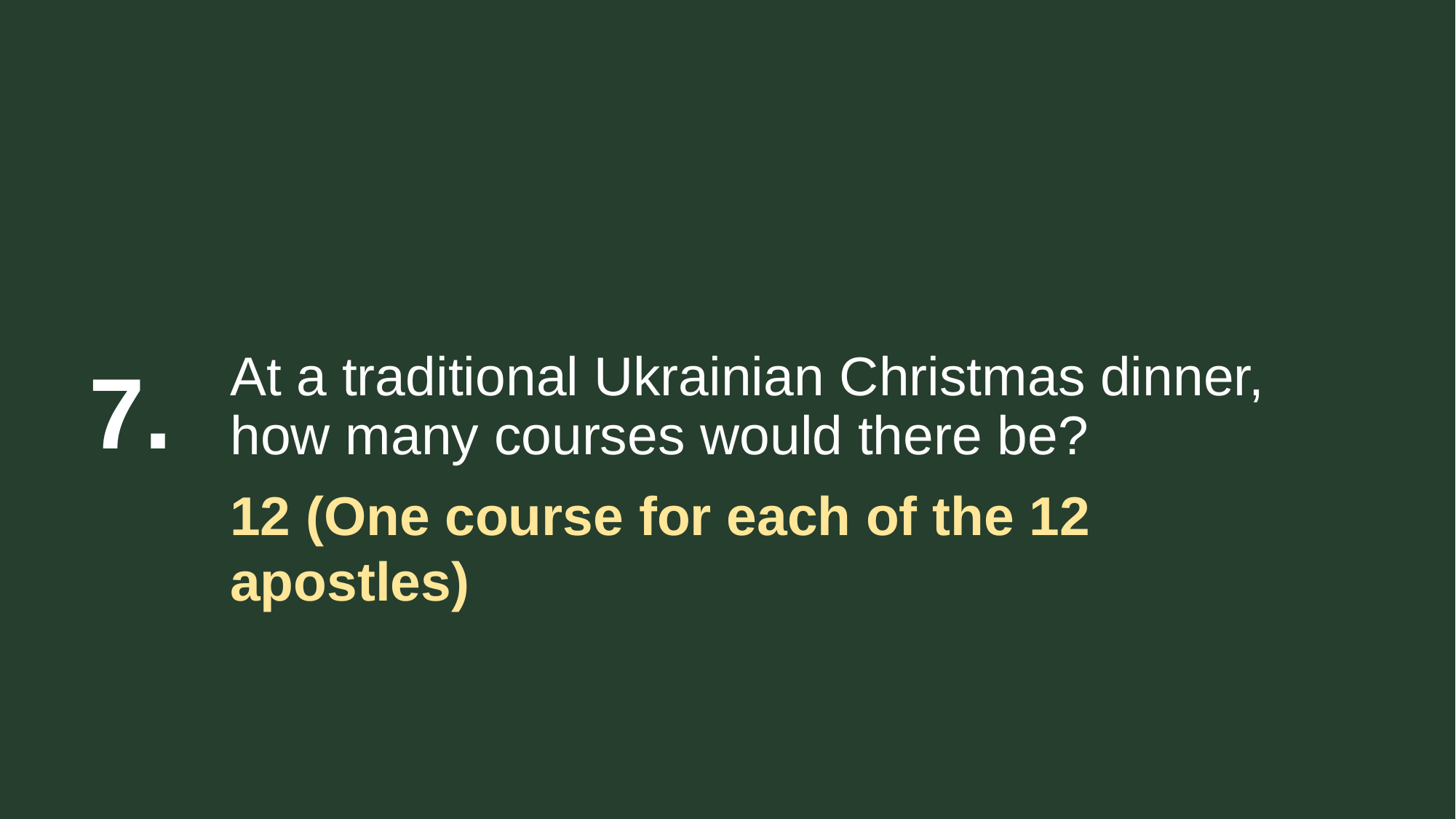

7.
At a traditional Ukrainian Christmas dinner, how many courses would there be?
12 (One course for each of the 12 apostles)